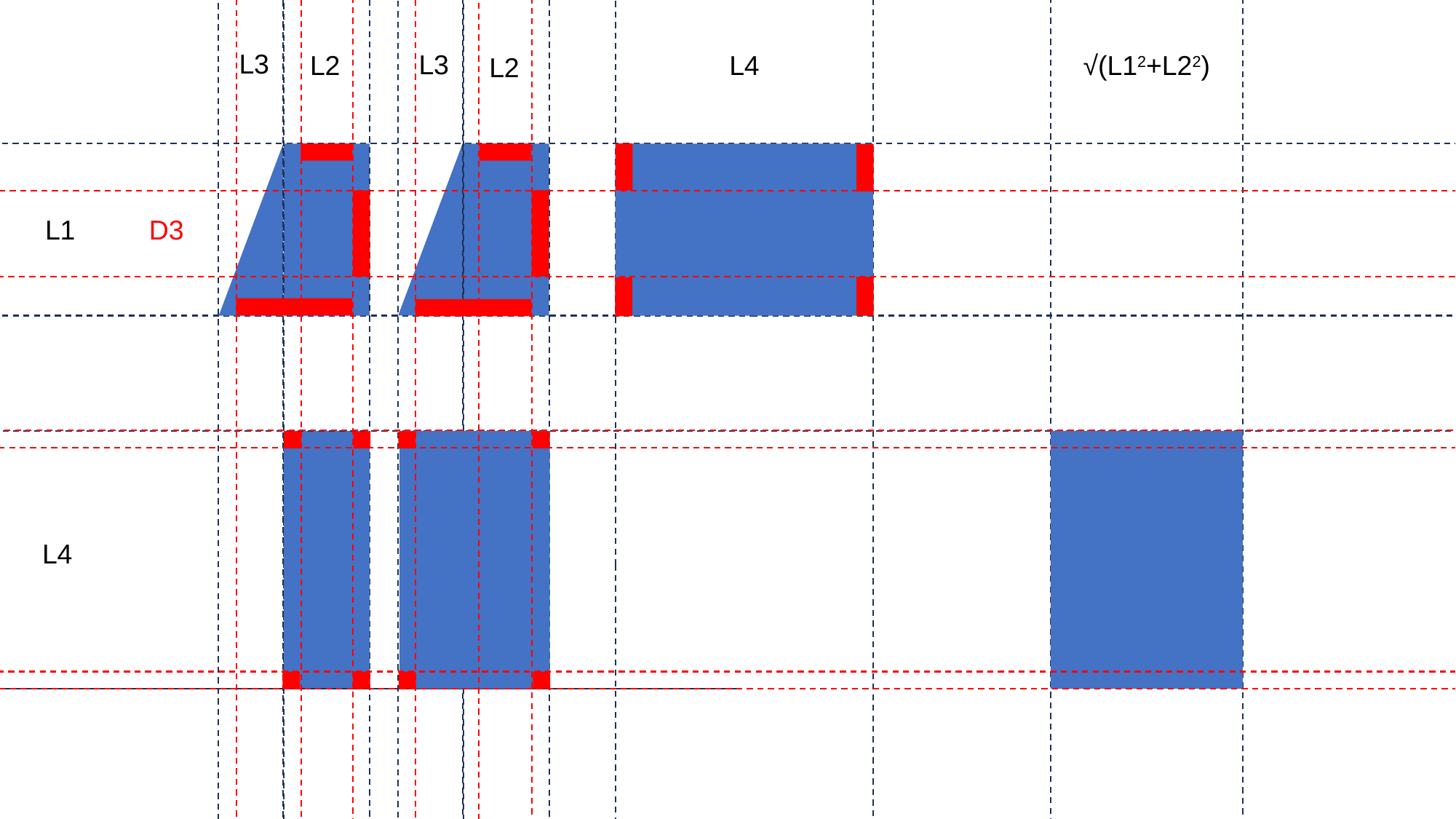

D1
D1

L3
L3
L2
√(L12+L22)
L4
L2

L1
D3

D2

L4
D2